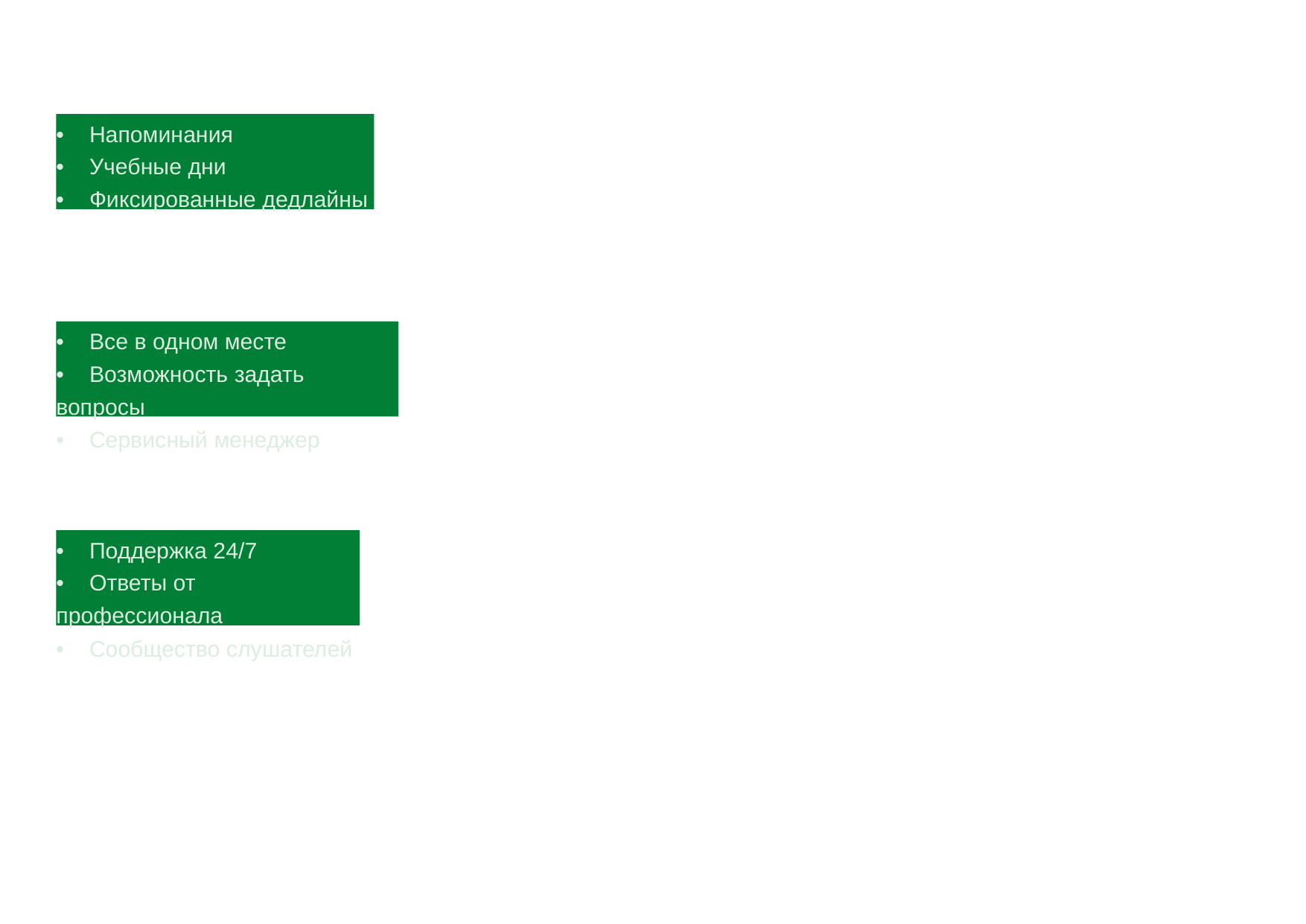

•    Напоминания
•    Учебные дни
•    Фиксированные дедлайны
•    Все в одном месте
•    Возможность задать вопросы
•    Сервисный менеджер
•    Поддержка 24/7
•    Ответы от профессионала
•    Сообщество слушателей